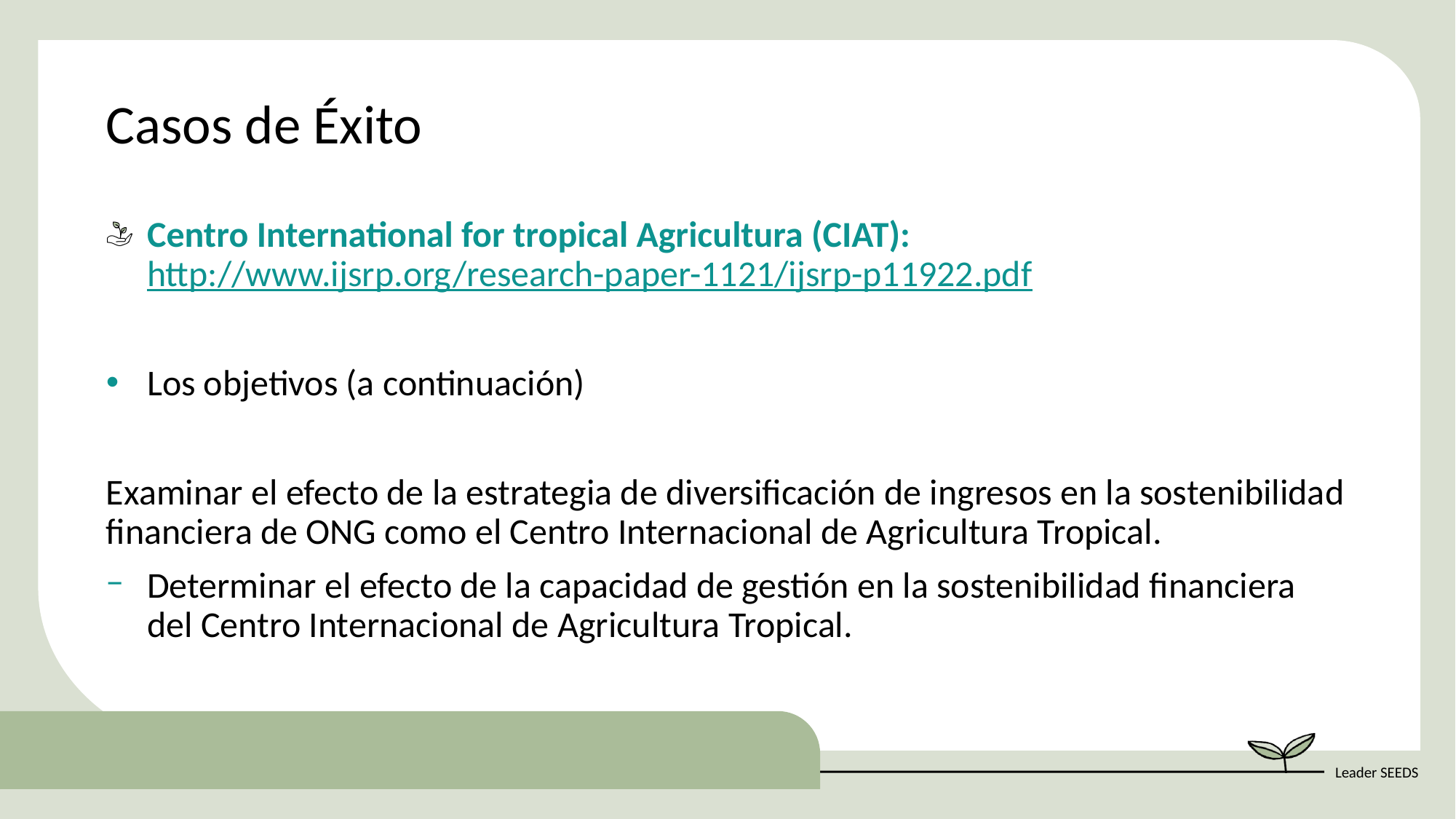

Casos de Éxito
Centro International for tropical Agricultura (CIAT): http://www.ijsrp.org/research-paper-1121/ijsrp-p11922.pdf

Los objetivos (a continuación)

Examinar el efecto de la estrategia de diversificación de ingresos en la sostenibilidad financiera de ONG como el Centro Internacional de Agricultura Tropical.
Determinar el efecto de la capacidad de gestión en la sostenibilidad financiera del Centro Internacional de Agricultura Tropical.